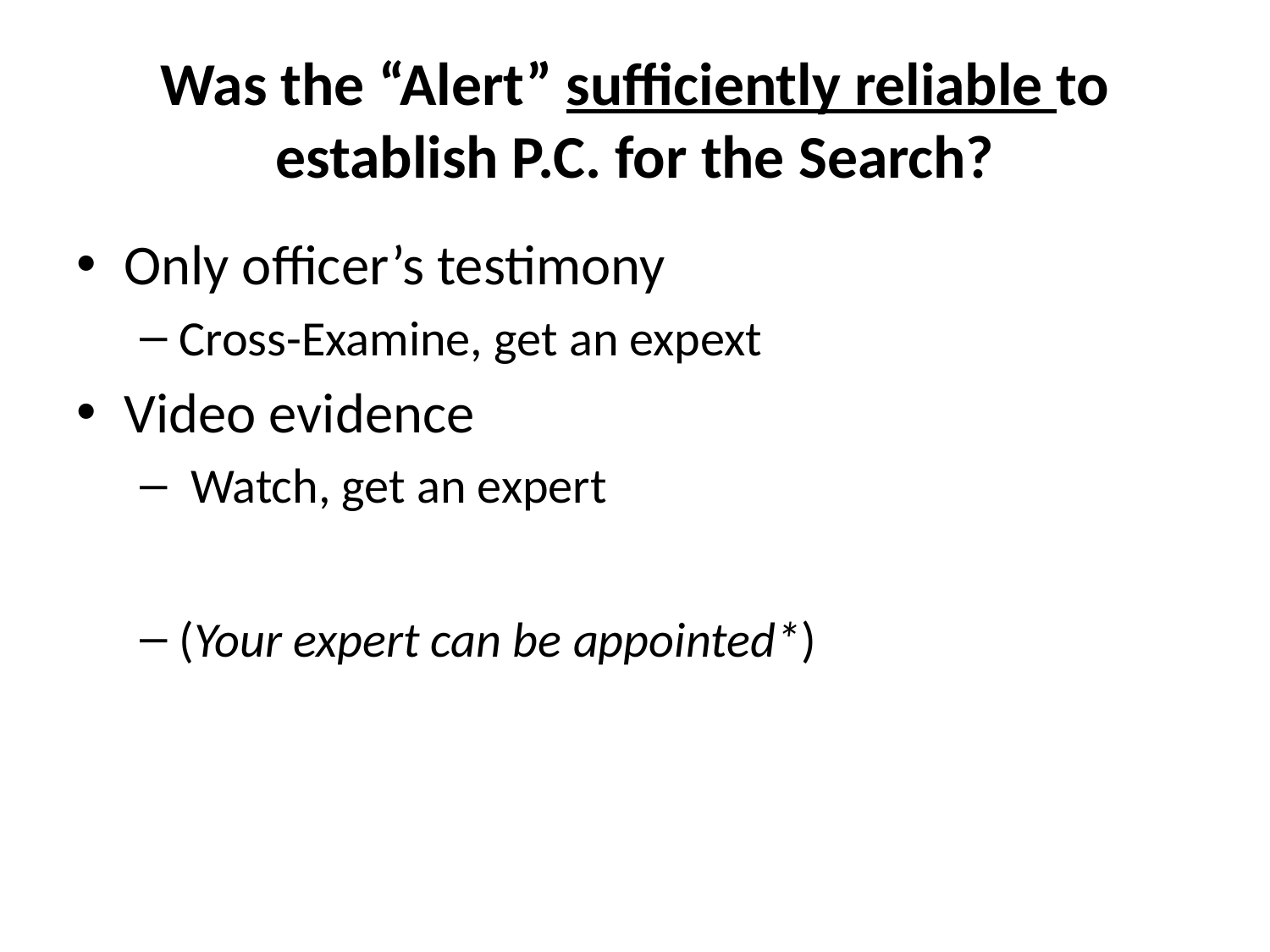

# Was the “Alert” sufficiently reliable to establish P.C. for the Search?
Only officer’s testimony
Cross-Examine, get an expext
Video evidence
 Watch, get an expert

(Your expert can be appointed*)